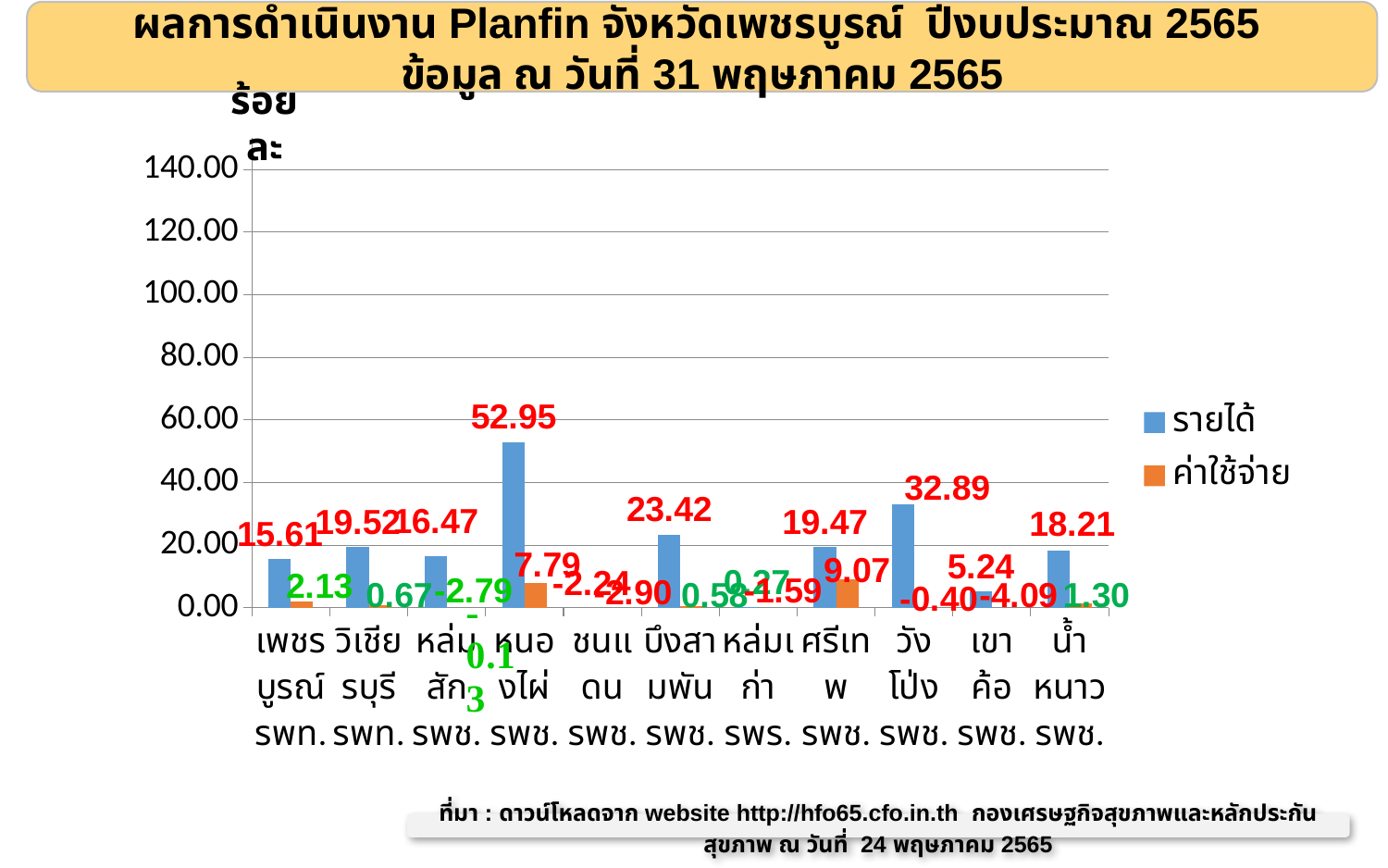

ผลการดำเนินงาน Planfin จังหวัดเพชรบูรณ์  ปีงบประมาณ 2565
ข้อมูล ณ วันที่ 31 พฤษภาคม 2565

ร้อยละ

### Chart

| Category | รายได้ | ค่าใช้จ่าย |
|---|---|---|
| เพชรบูรณ์ รพท. | 15.606020347445364 | 2.1286707113782906 |
| วิเชียรบุรี รพท. | 19.52237770258822 | 0.6733353710376819 |
| หล่มสัก รพช. | 16.474095326571973 | -2.7886093031755084 |
| หนองไผ่ รพช. | 52.95162704891849 | 7.788251926529616 |
| ชนแดน รพช. | -2.239011916669677 | -2.895305609608369 |
| บึงสามพัน รพช. | 23.42394076337196 | 0.5779253342783264 |
| หล่มเก่า รพร. | 0.2724461094774034 | -1.5880754988443544 |
| ศรีเทพ รพช. | 19.468925994120216 | 9.074028432101606 |
| วังโป่ง รพช. | 32.89115535814131 | -0.4042197754640462 |
| เขาค้อ รพช. | 5.238077940002288 | -4.093216511028101 |
| น้ำหนาว รพช. | 18.205735771985818 | 1.3030279313666706 |
ที่มา : ดาวน์โหลดจาก website http://hfo65.cfo.in.th  กองเศรษฐกิจสุขภาพและหลักประกันสุขภาพ ณ วันที่  24 พฤษภาคม 2565